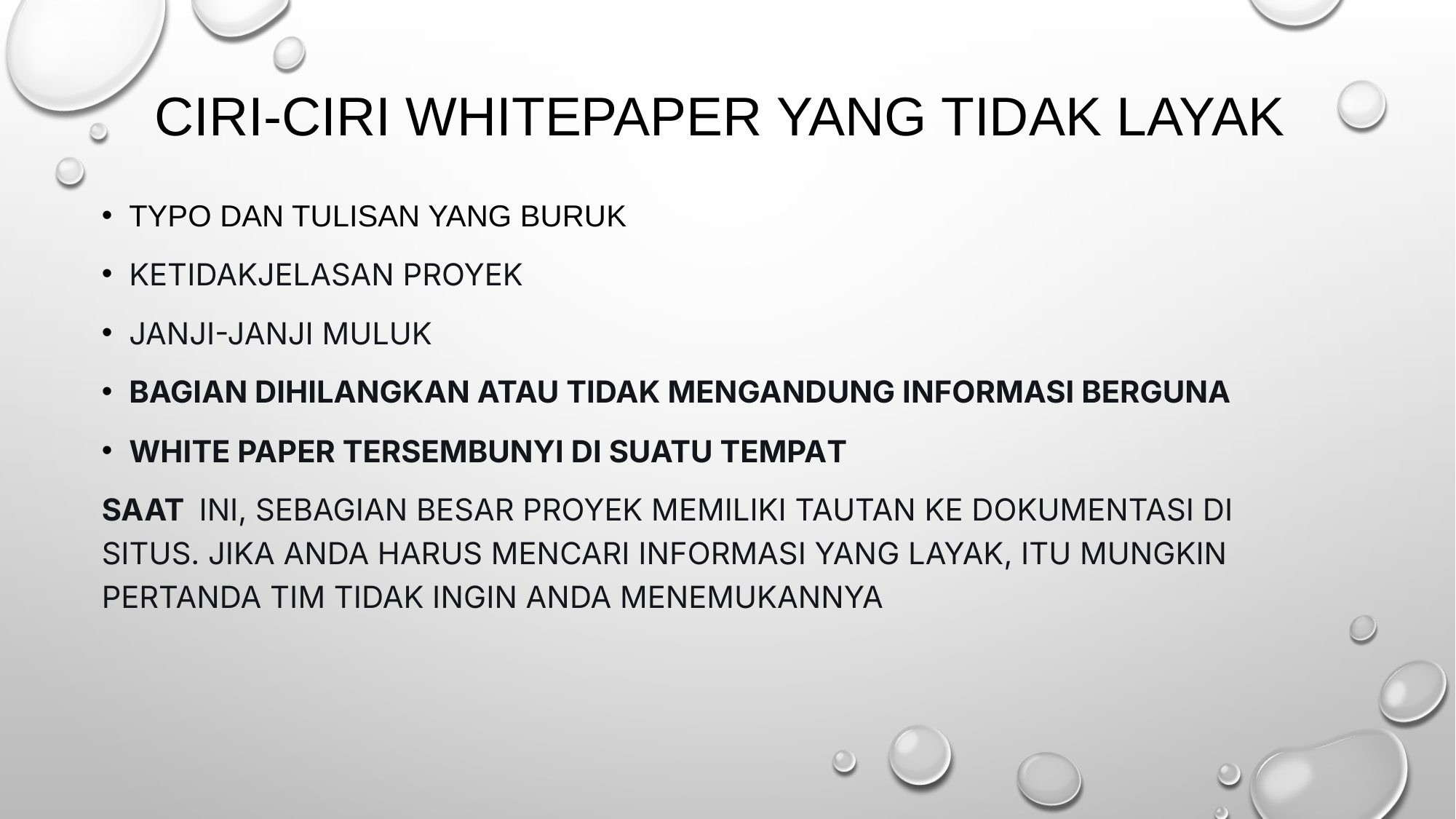

# Ciri-ciri whitepaper yang tidak layak
Typo dan tulisan yang buruk
Ketidakjelasan proyek
Janji-janji muluk
Bagian Dihilangkan atau Tidak Mengandung Informasi Berguna
White Paper Tersembunyi di Suatu Tempat
Saat  ini, sebagian besar proyek memiliki tautan ke Dokumentasi di situs. Jika Anda harus mencari informasi yang layak, itu mungkin pertanda tim tidak ingin Anda menemukannya